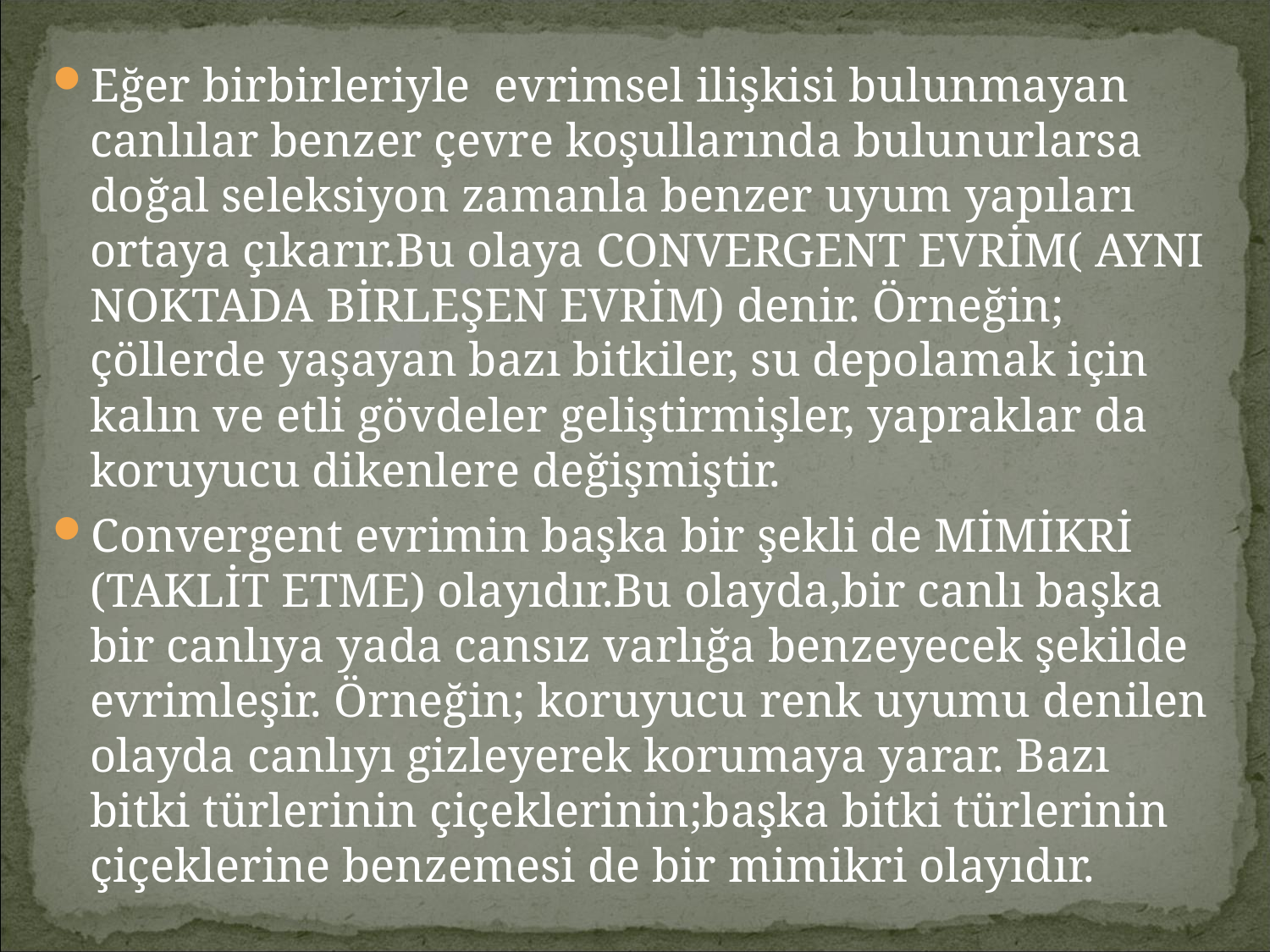

Eğer birbirleriyle  evrimsel ilişkisi bulunmayan canlılar benzer çevre koşullarında bulunurlarsa doğal seleksiyon zamanla benzer uyum yapıları ortaya çıkarır.Bu olaya CONVERGENT EVRİM( AYNI NOKTADA BİRLEŞEN EVRİM) denir. Örneğin; çöllerde yaşayan bazı bitkiler, su depolamak için kalın ve etli gövdeler geliştirmişler, yapraklar da koruyucu dikenlere değişmiştir.
Convergent evrimin başka bir şekli de MİMİKRİ (TAKLİT ETME) olayıdır.Bu olayda,bir canlı başka bir canlıya yada cansız varlığa benzeyecek şekilde evrimleşir. Örneğin; koruyucu renk uyumu denilen olayda canlıyı gizleyerek korumaya yarar. Bazı bitki türlerinin çiçeklerinin;başka bitki türlerinin çiçeklerine benzemesi de bir mimikri olayıdır.